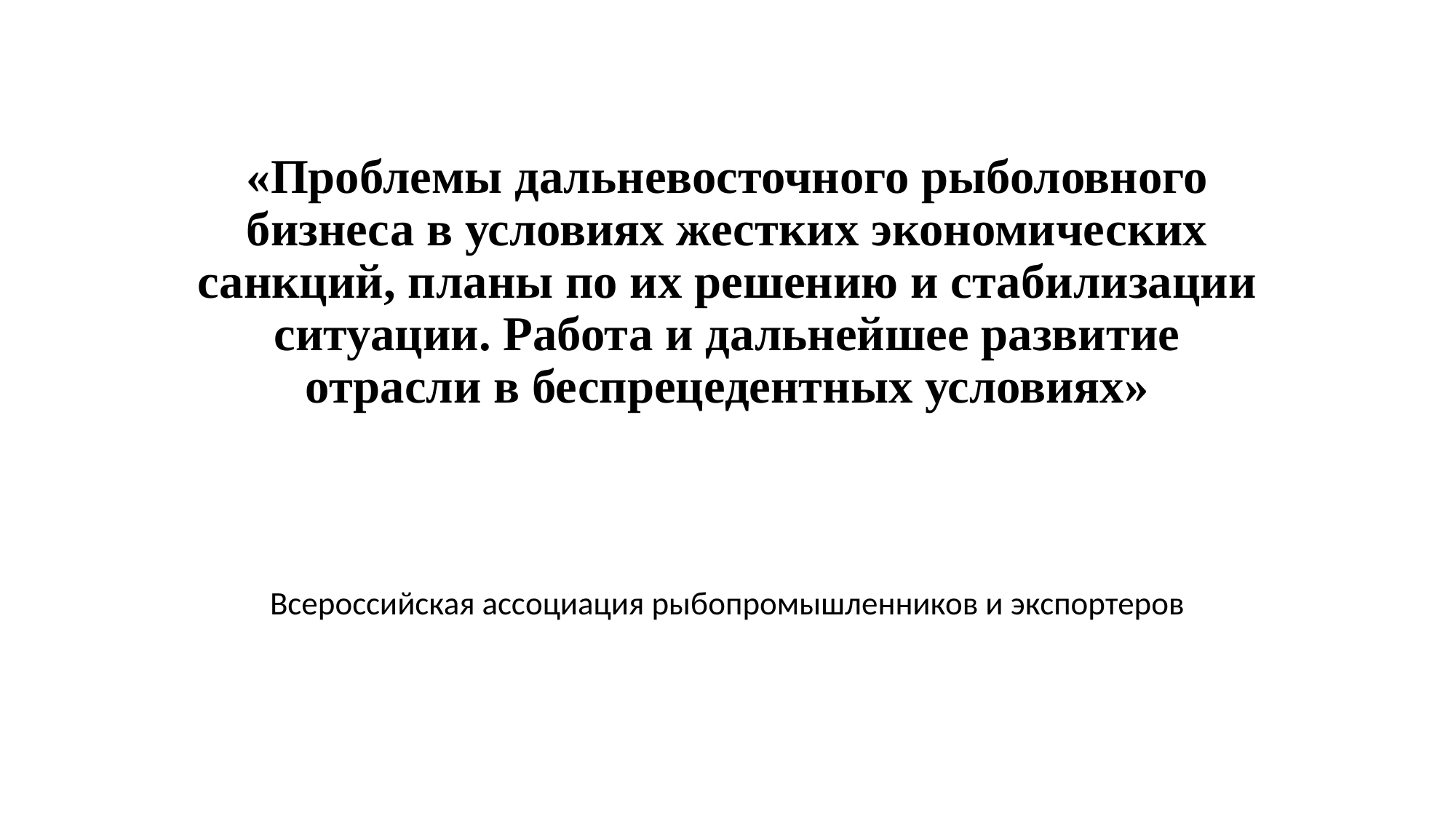

# «Проблемы дальневосточного рыболовного бизнеса в условиях жестких экономических санкций, планы по их решению и стабилизации ситуации. Работа и дальнейшее развитие отрасли в беспрецедентных условиях»

Всероссийская ассоциация рыбопромышленников и экспортеров